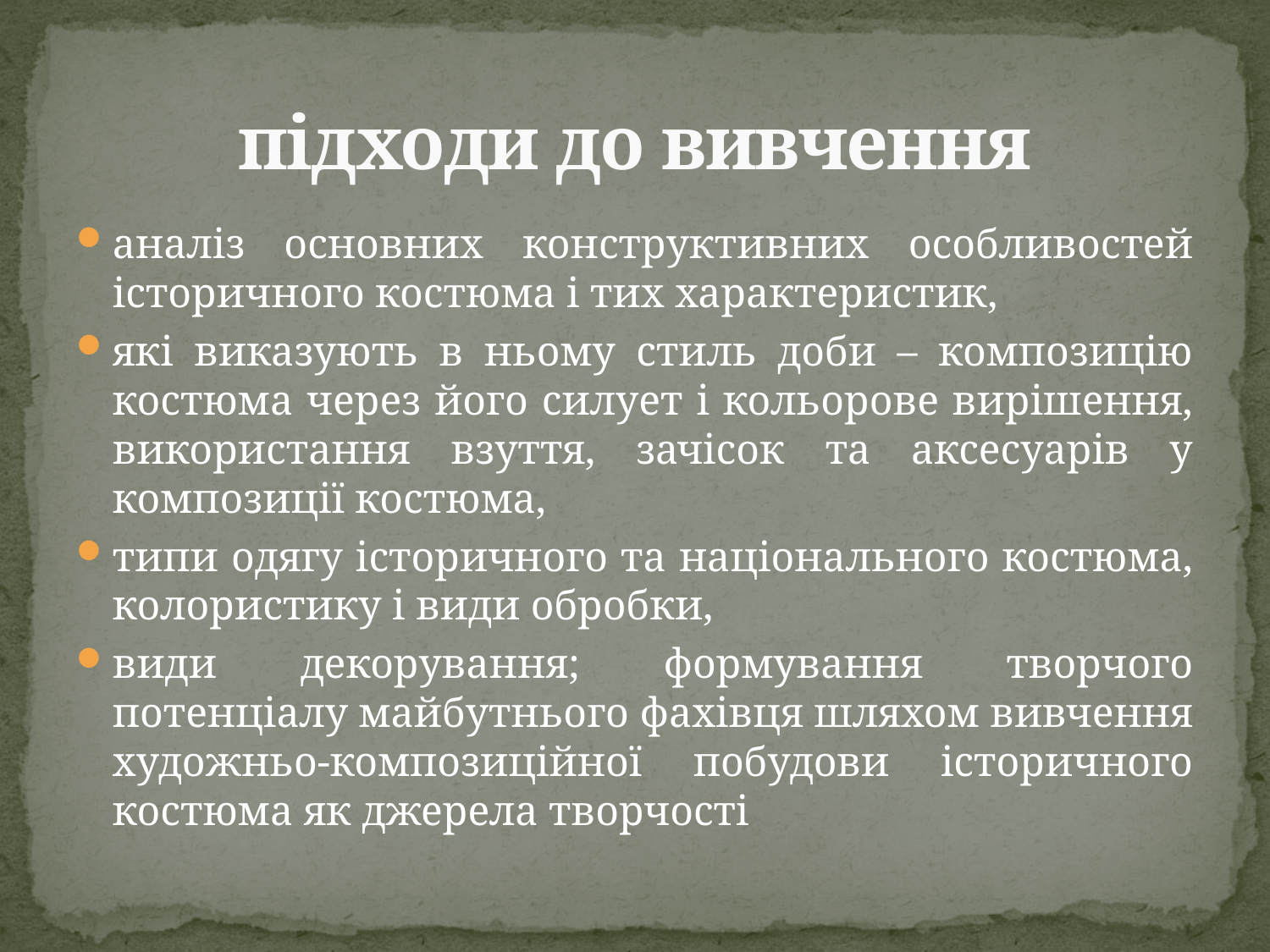

# підходи до вивчення
аналіз основних конструктивних особливостей історичного костюма і тих характеристик,
які виказують в ньому стиль доби – композицію костюма через його силует і кольорове вирішення, використання взуття, зачісок та аксесуарів у композиції костюма,
типи одягу історичного та національного костюма, колористику і види обробки,
види декорування; формування творчого потенціалу майбутнього фахівця шляхом вивчення художньо-композиційної побудови історичного костюма як джерела творчості